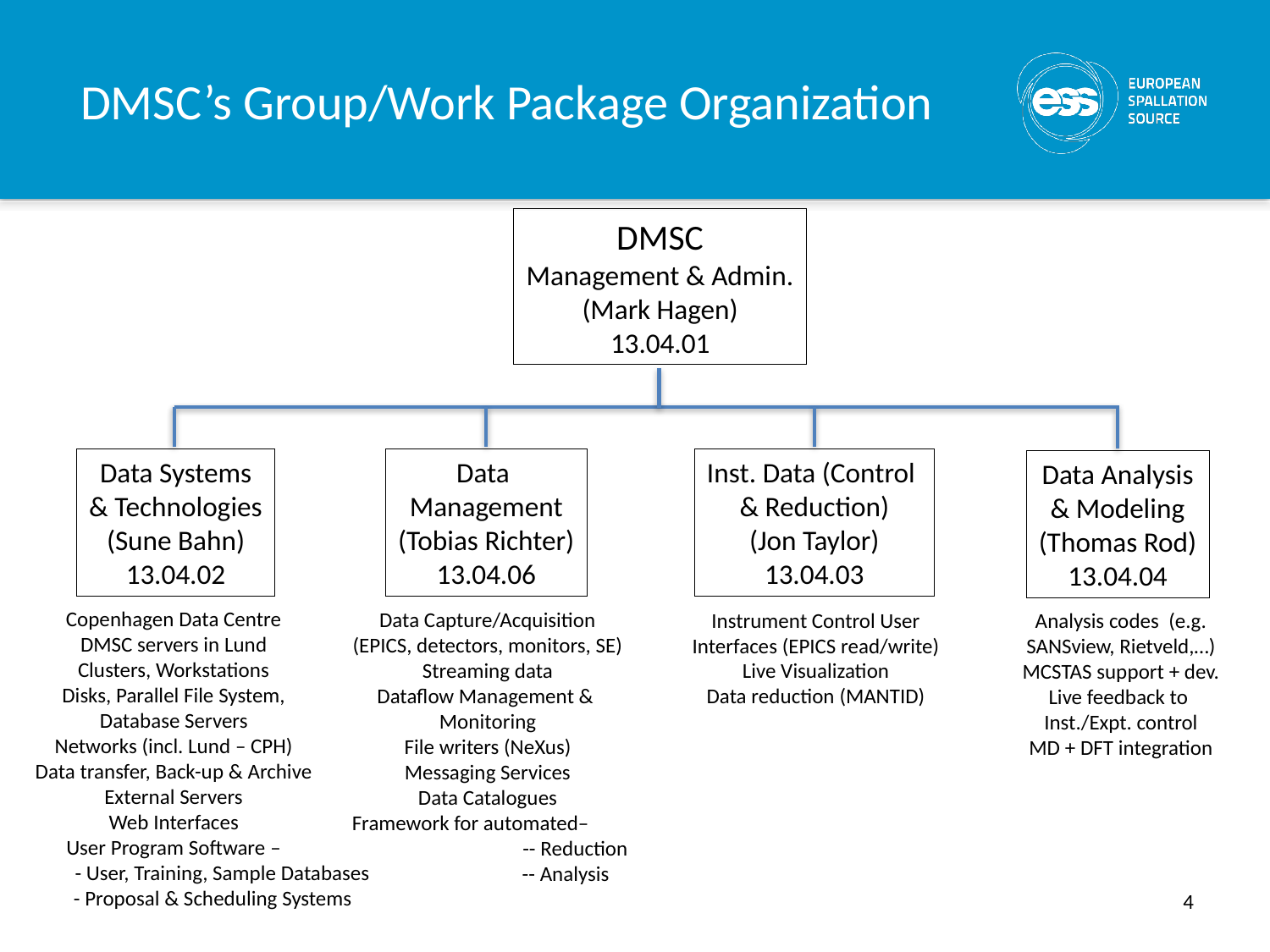

# DMSC’s Group/Work Package Organization
DMSC
Management & Admin.
(Mark Hagen)
13.04.01
Data Systems
& Technologies
(Sune Bahn)
13.04.02
Data
Management
(Tobias Richter)
13.04.06
Inst. Data (Control
& Reduction)
(Jon Taylor)
13.04.03
Data Analysis
& Modeling
(Thomas Rod)
13.04.04
Copenhagen Data Centre
DMSC servers in Lund
Clusters, Workstations
Disks, Parallel File System,
Database Servers
Networks (incl. Lund – CPH)
Data transfer, Back-up & Archive
External Servers
Web Interfaces
User Program Software –
                    - User, Training, Sample Databases
                - Proposal & Scheduling Systems
Data Capture/Acquisition
(EPICS, detectors, monitors, SE)
Streaming data
Dataflow Management &
Monitoring
File writers (NeXus)
Messaging Services
Data Catalogues
Framework for automated–
                                    -- Reduction
                                -- Analysis
Instrument Control User
Interfaces (EPICS read/write)
Live Visualization
Data reduction (MANTID)
Analysis codes  (e.g.
SANSview, Rietveld,…)
MCSTAS support + dev.
Live feedback to
Inst./Expt. control
MD + DFT integration
4